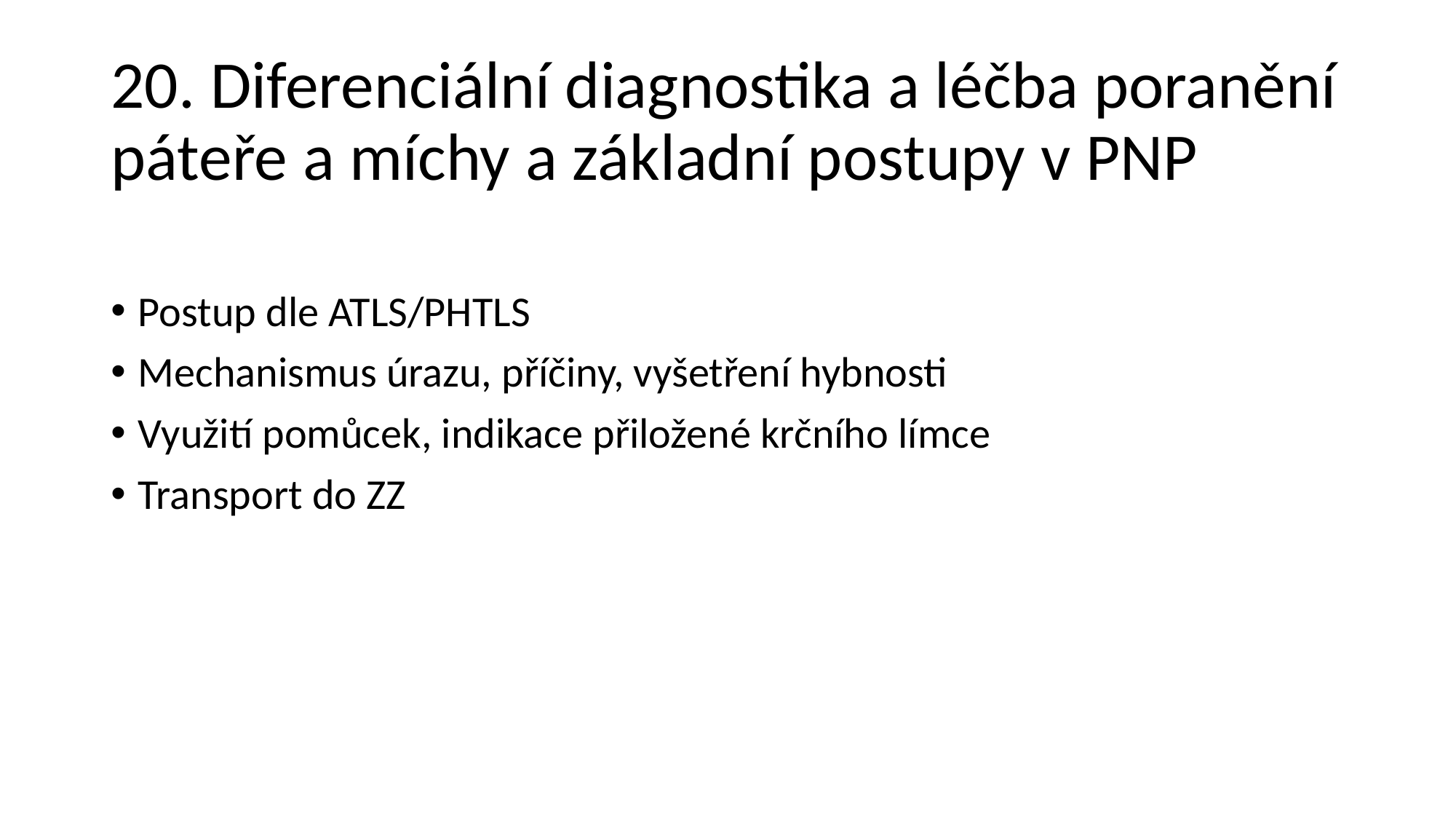

# 20. Diferenciální diagnostika a léčba poranění páteře a míchy a základní postupy v PNP

Postup dle ATLS/PHTLS
Mechanismus úrazu, příčiny, vyšetření hybnosti
Využití pomůcek, indikace přiložené krčního límce
Transport do ZZ